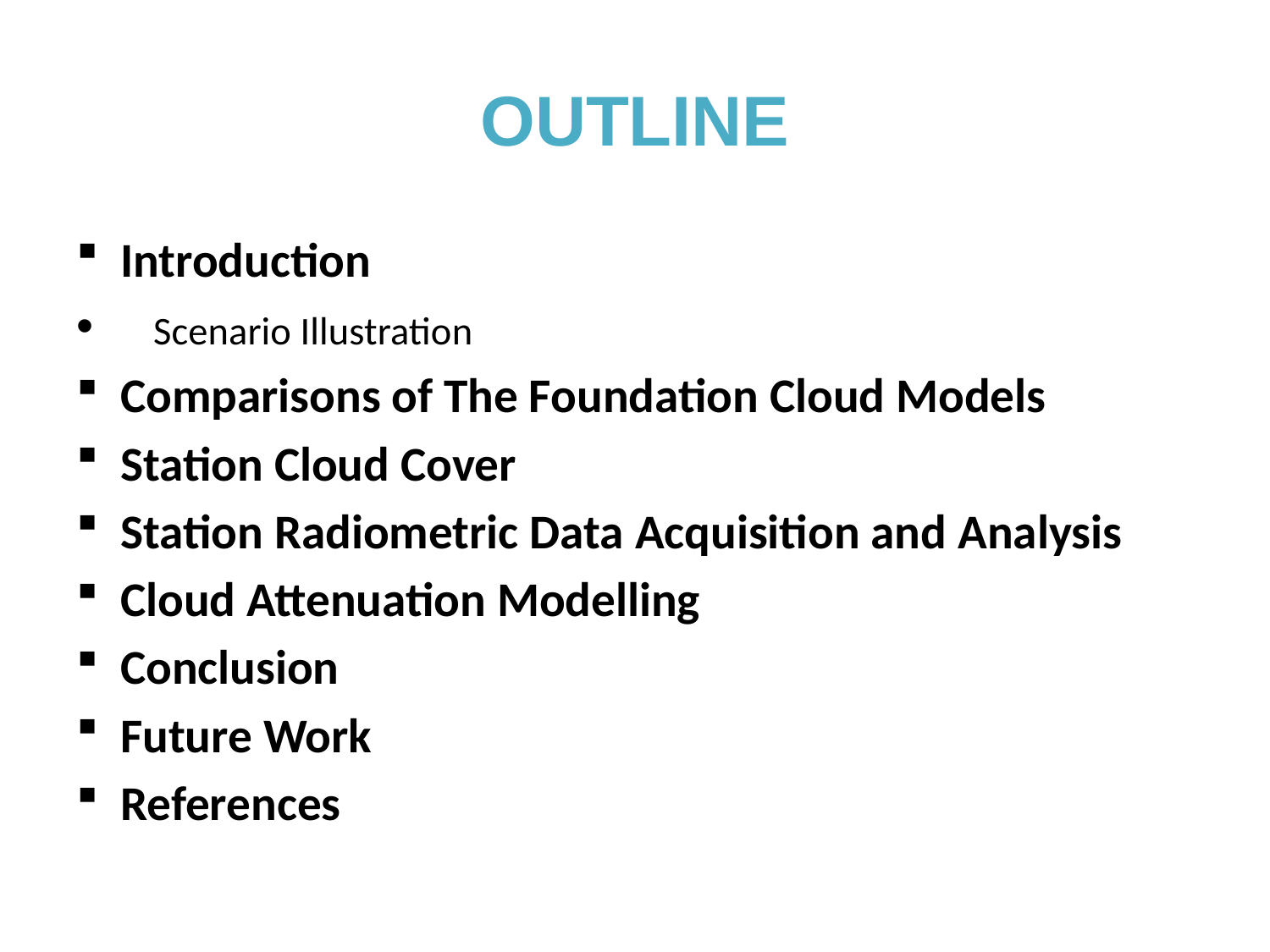

# OUTLINE
Introduction
   Scenario Illustration
Comparisons of The Foundation Cloud Models
Station Cloud Cover
Station Radiometric Data Acquisition and Analysis
Cloud Attenuation Modelling
Conclusion
Future Work
References